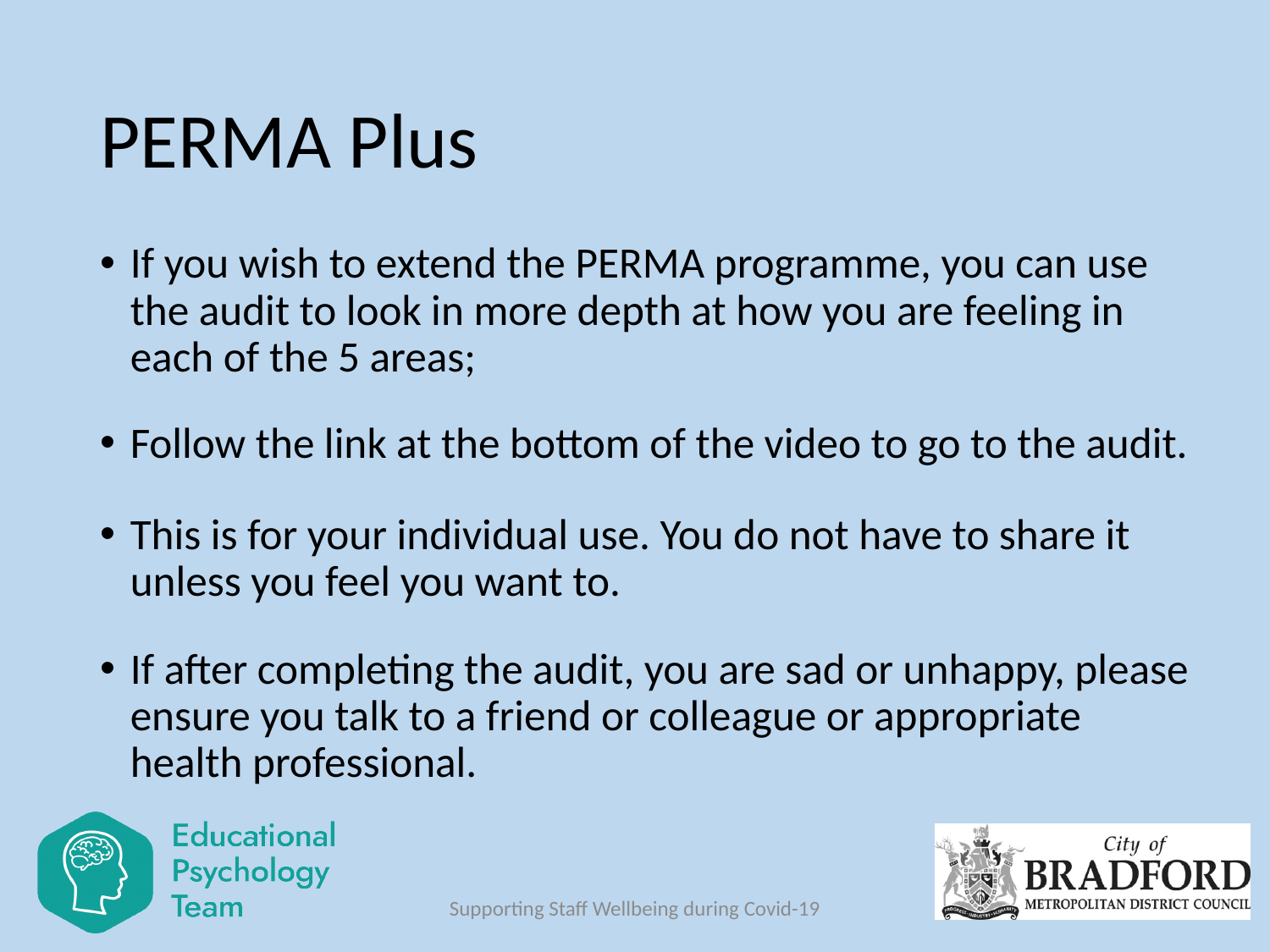

# PERMA Plus
If you wish to extend the PERMA programme, you can use the audit to look in more depth at how you are feeling in each of the 5 areas;

Follow the link at the bottom of the video to go to the audit.

This is for your individual use. You do not have to share it unless you feel you want to.

If after completing the audit, you are sad or unhappy, please ensure you talk to a friend or colleague or appropriate health professional.
Supporting Staff Wellbeing during Covid-19